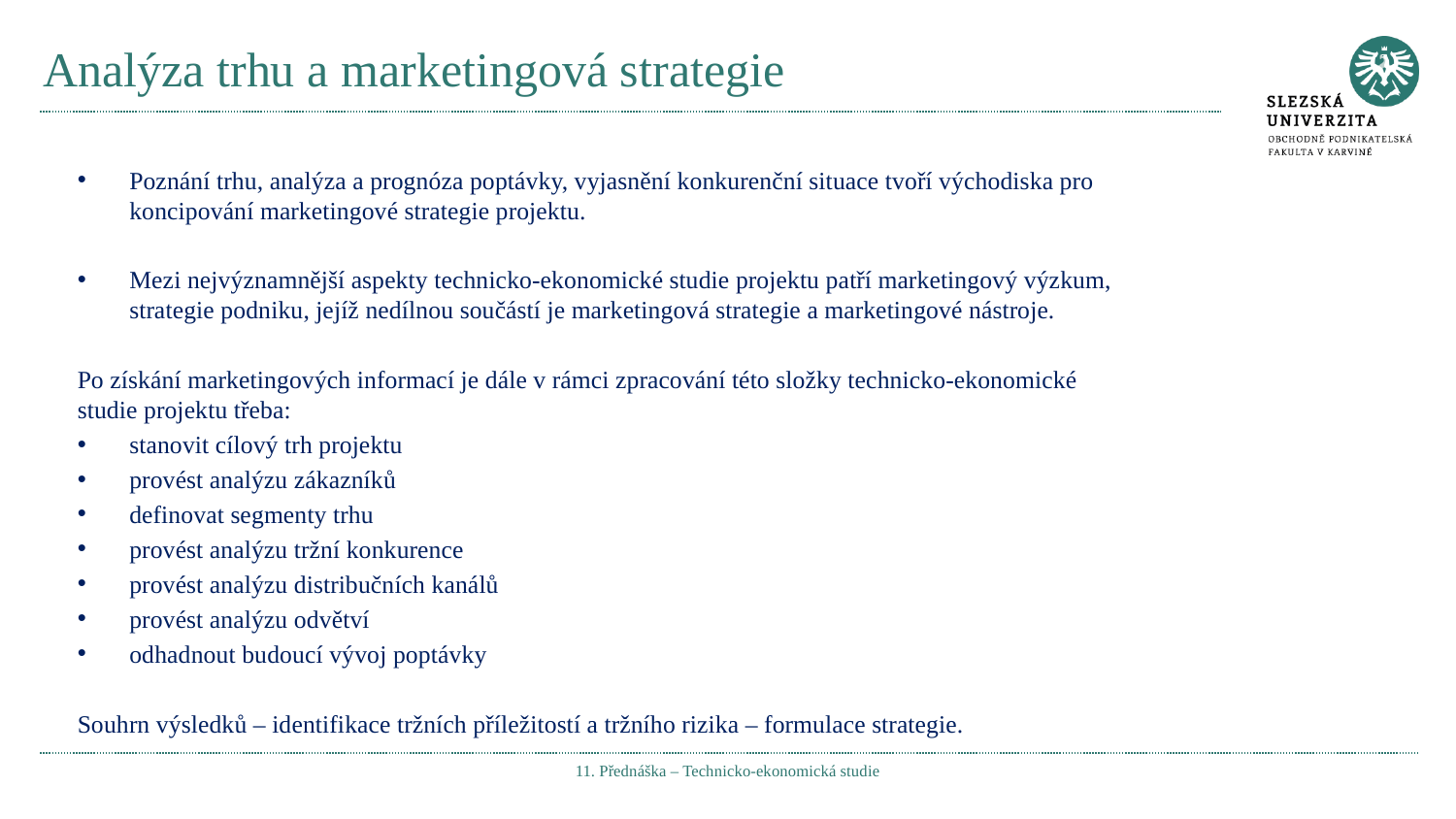

# Analýza trhu a marketingová strategie
Poznání trhu, analýza a prognóza poptávky, vyjasnění konkurenční situace tvoří východiska pro koncipování marketingové strategie projektu.

Mezi nejvýznamnější aspekty technicko-ekonomické studie projektu patří marketingový výzkum, strategie podniku, jejíž nedílnou součástí je marketingová strategie a marketingové nástroje.

Po získání marketingových informací je dále v rámci zpracování této složky technicko-ekonomické studie projektu třeba:
stanovit cílový trh projektu
provést analýzu zákazníků
definovat segmenty trhu
provést analýzu tržní konkurence
provést analýzu distribučních kanálů
provést analýzu odvětví
odhadnout budoucí vývoj poptávky

Souhrn výsledků – identifikace tržních příležitostí a tržního rizika – formulace strategie.

11. Přednáška – Technicko-ekonomická studie